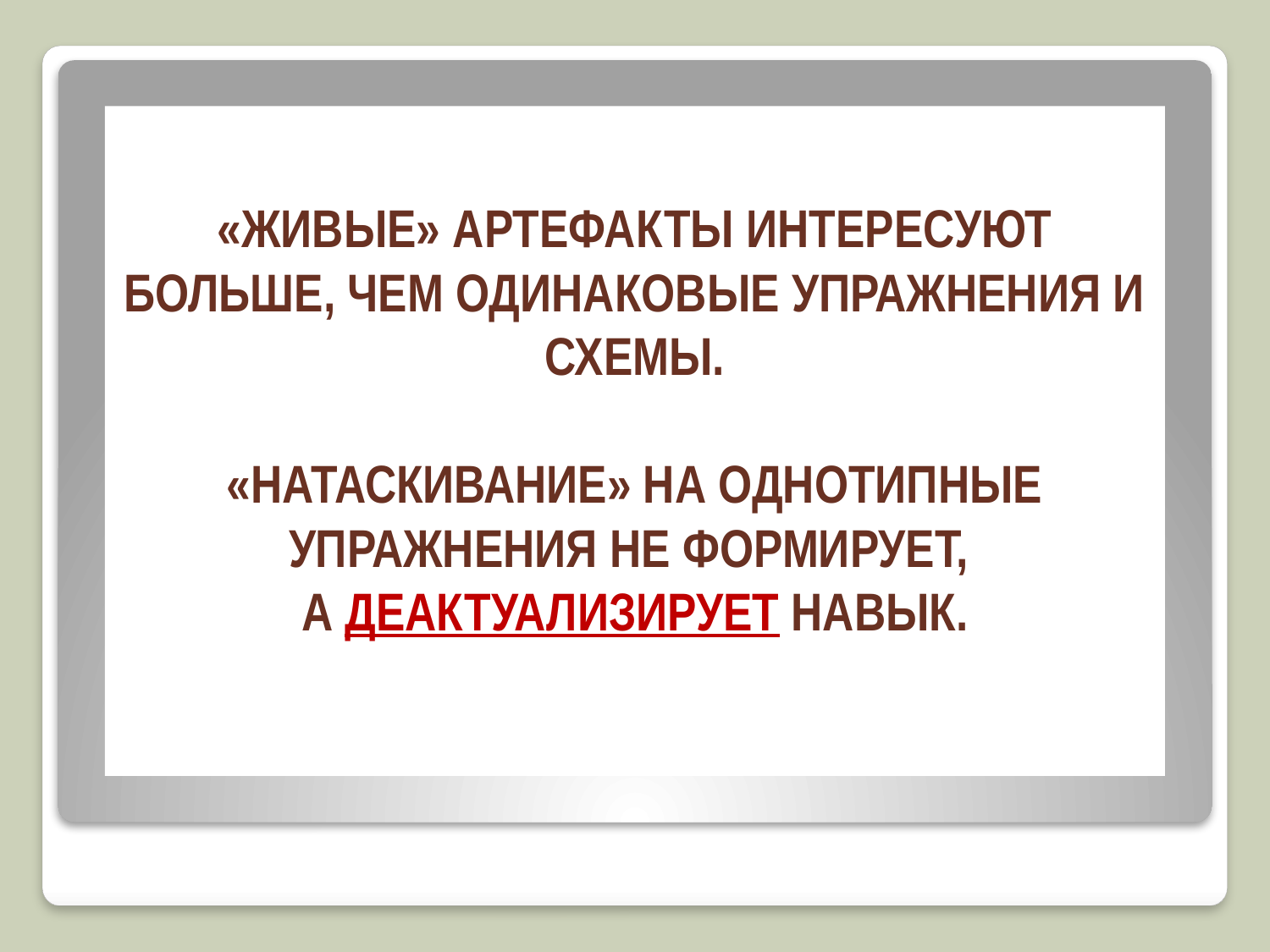

# «ЖИВЫЕ» АРТЕФАКТЫ ИНТЕРЕСУЮТ БОЛЬШЕ, ЧЕМ ОДИНАКОВЫЕ УПРАЖНЕНИЯ И СХЕМЫ. «НАТАСКИВАНИЕ» НА ОДНОТИПНЫЕ УПРАЖНЕНИЯ НЕ ФОРМИРУЕТ, А ДЕАКТУАЛИЗИРУЕТ НАВЫК.